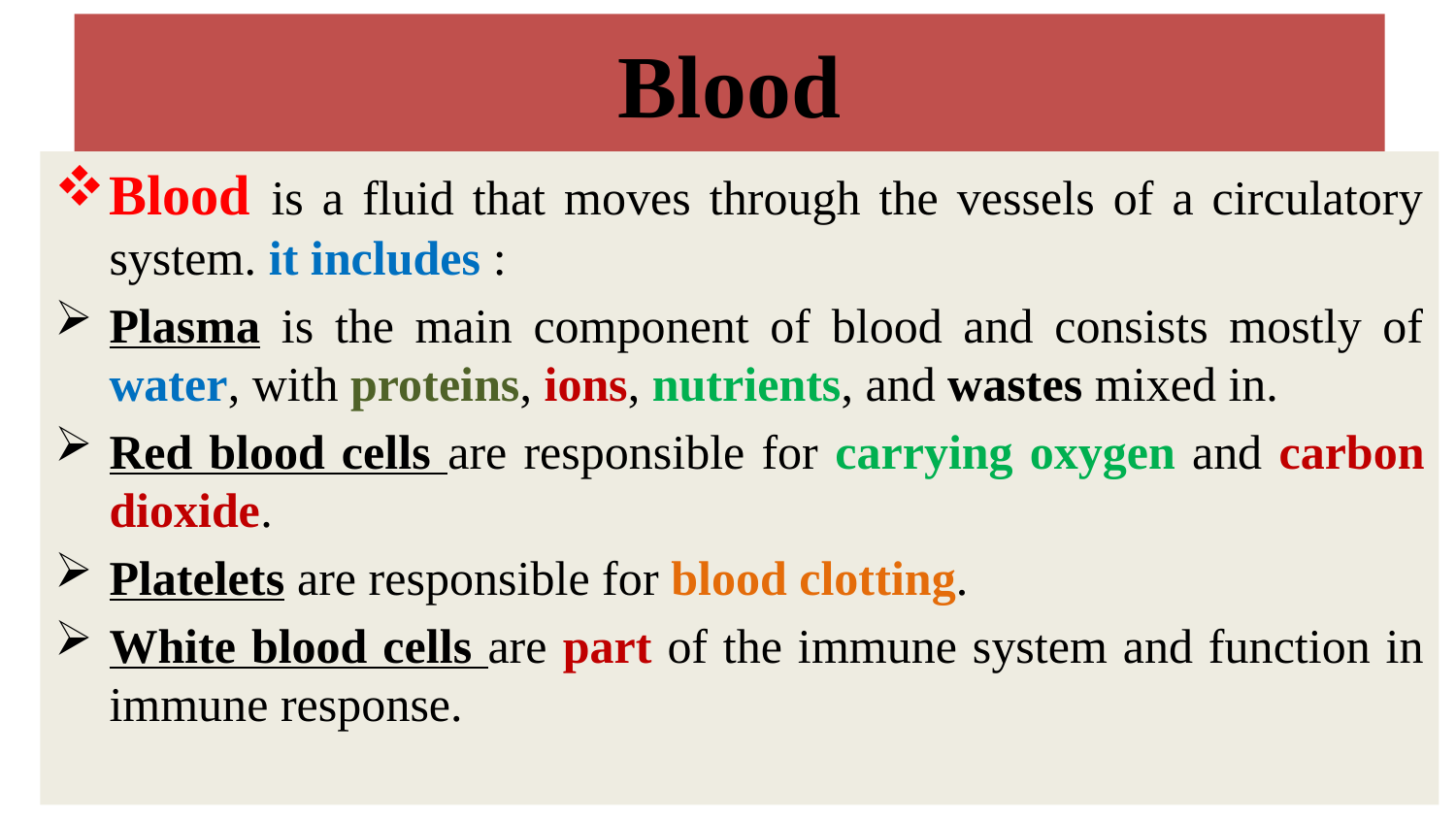

# Blood
Blood is a fluid that moves through the vessels of a circulatory system. it includes :
Plasma is the main component of blood and consists mostly of water, with proteins, ions, nutrients, and wastes mixed in.
Red blood cells are responsible for carrying oxygen and carbon dioxide.
Platelets are responsible for blood clotting.
White blood cells are part of the immune system and function in immune response.